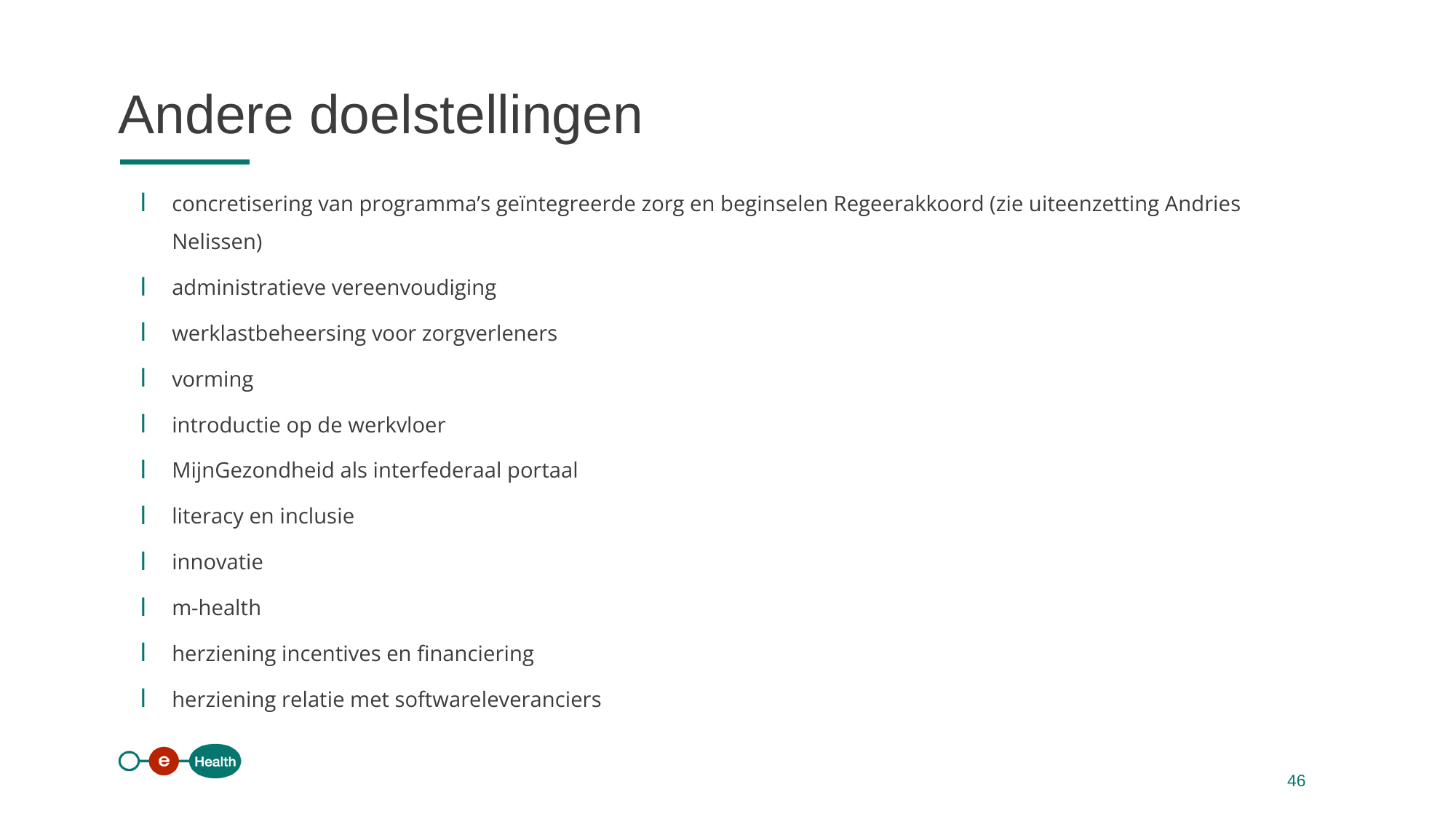

Andere doelstellingen
concretisering van programma’s geïntegreerde zorg en beginselen Regeerakkoord (zie uiteenzetting Andries Nelissen)
administratieve vereenvoudiging
werklastbeheersing voor zorgverleners
vorming
introductie op de werkvloer
MijnGezondheid als interfederaal portaal
literacy en inclusie
innovatie
m-health
herziening incentives en financiering
herziening relatie met softwareleveranciers